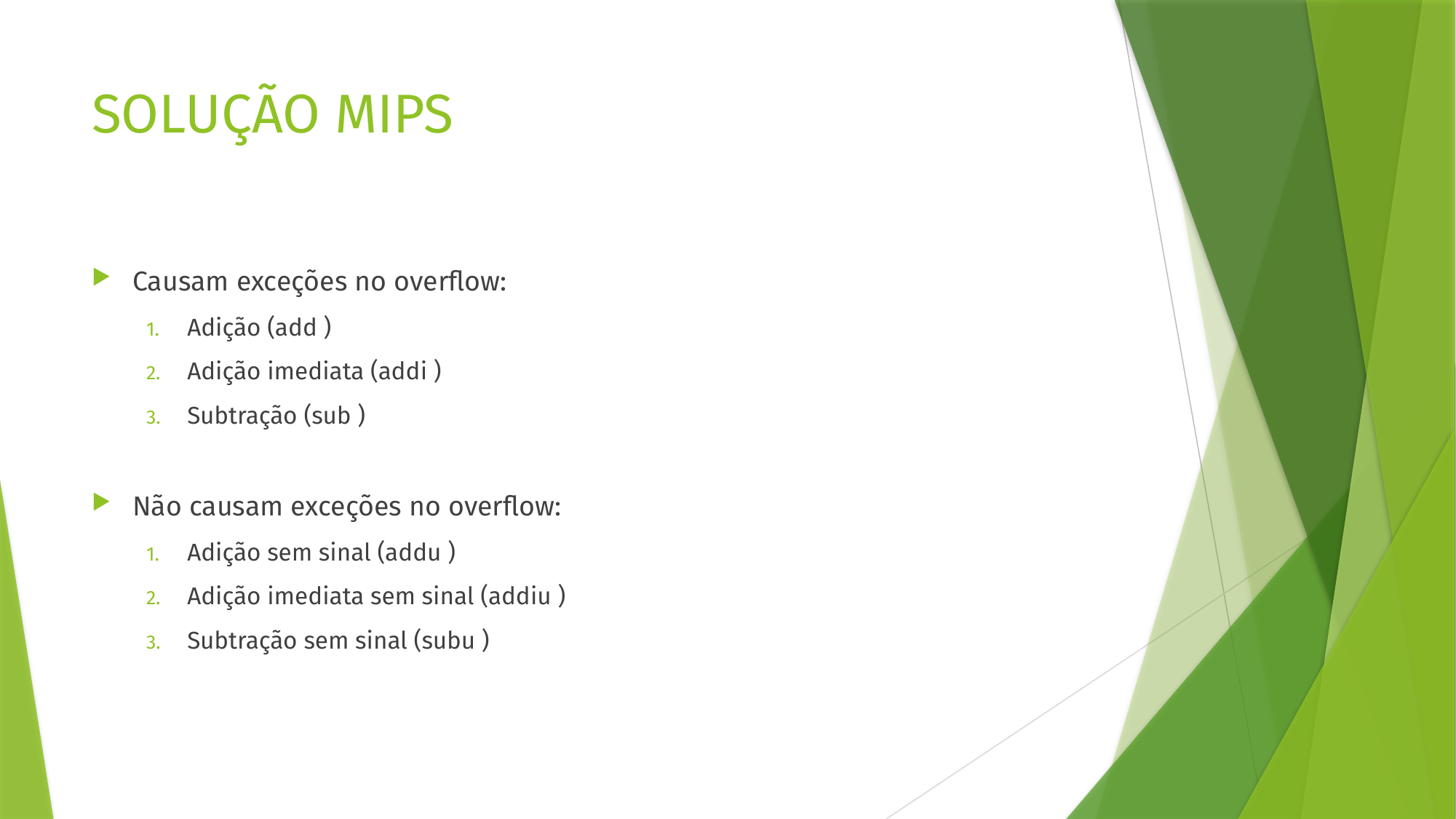

# SOLUÇÃO MIPS
Causam exceções no overflow:
Adição (add )
Adição imediata (addi )
Subtração (sub )

Não causam exceções no overflow:
Adição sem sinal (addu )
Adição imediata sem sinal (addiu )
Subtração sem sinal (subu )